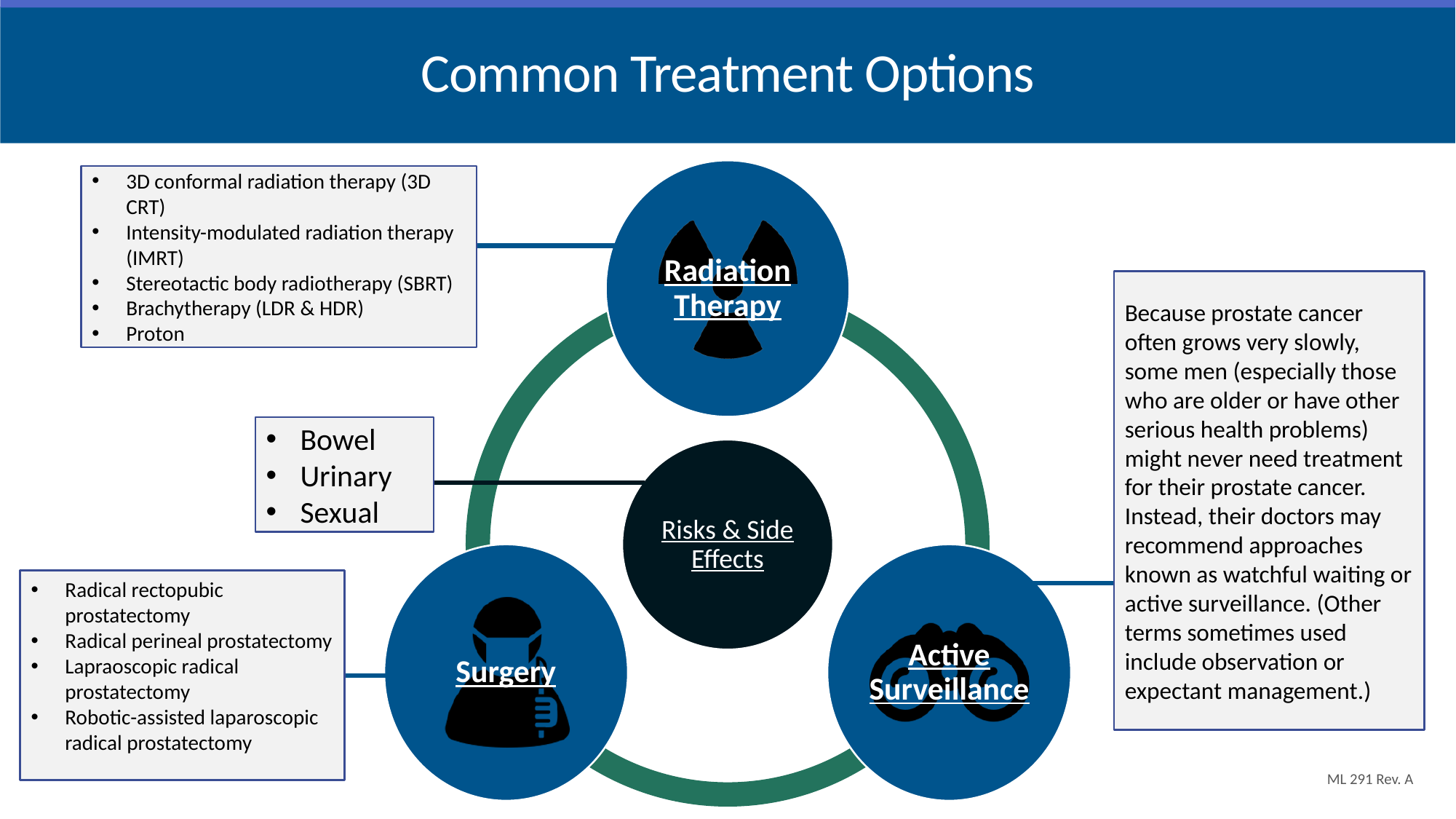

# Common Treatment Options
3D conformal radiation therapy (3D CRT)
Intensity-modulated radiation therapy (IMRT)
Stereotactic body radiotherapy (SBRT)
Brachytherapy (LDR & HDR)
Proton
Risks & Side Effects
Radiation Therapy
Active Surveillance
Surgery
Because prostate cancer often grows very slowly, some men (especially those who are older or have other serious health problems) might never need treatment for their prostate cancer. Instead, their doctors may recommend approaches known as watchful waiting or active surveillance. (Other terms sometimes used include observation or expectant management.)
Bowel
Urinary
Sexual
Radical rectopubic prostatectomy
Radical perineal prostatectomy
Lapraoscopic radical prostatectomy
Robotic-assisted laparoscopic radical prostatectomy

ML 291 Rev. A